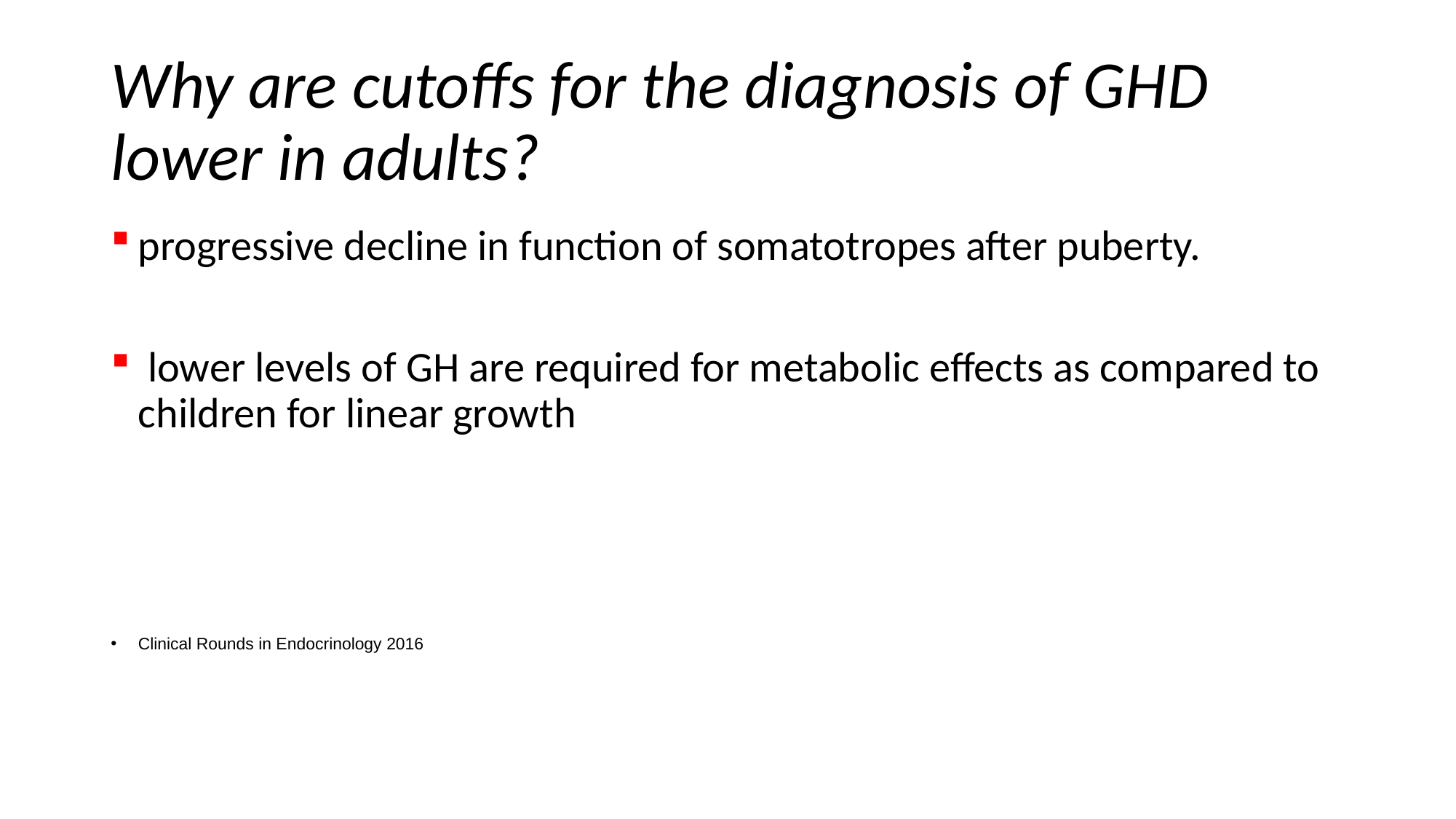

# Why are cutoffs for the diagnosis of GHD lower in adults?
progressive decline in function of somatotropes after puberty.

 lower levels of GH are required for metabolic effects as compared to children for linear growth

Clinical Rounds in Endocrinology 2016